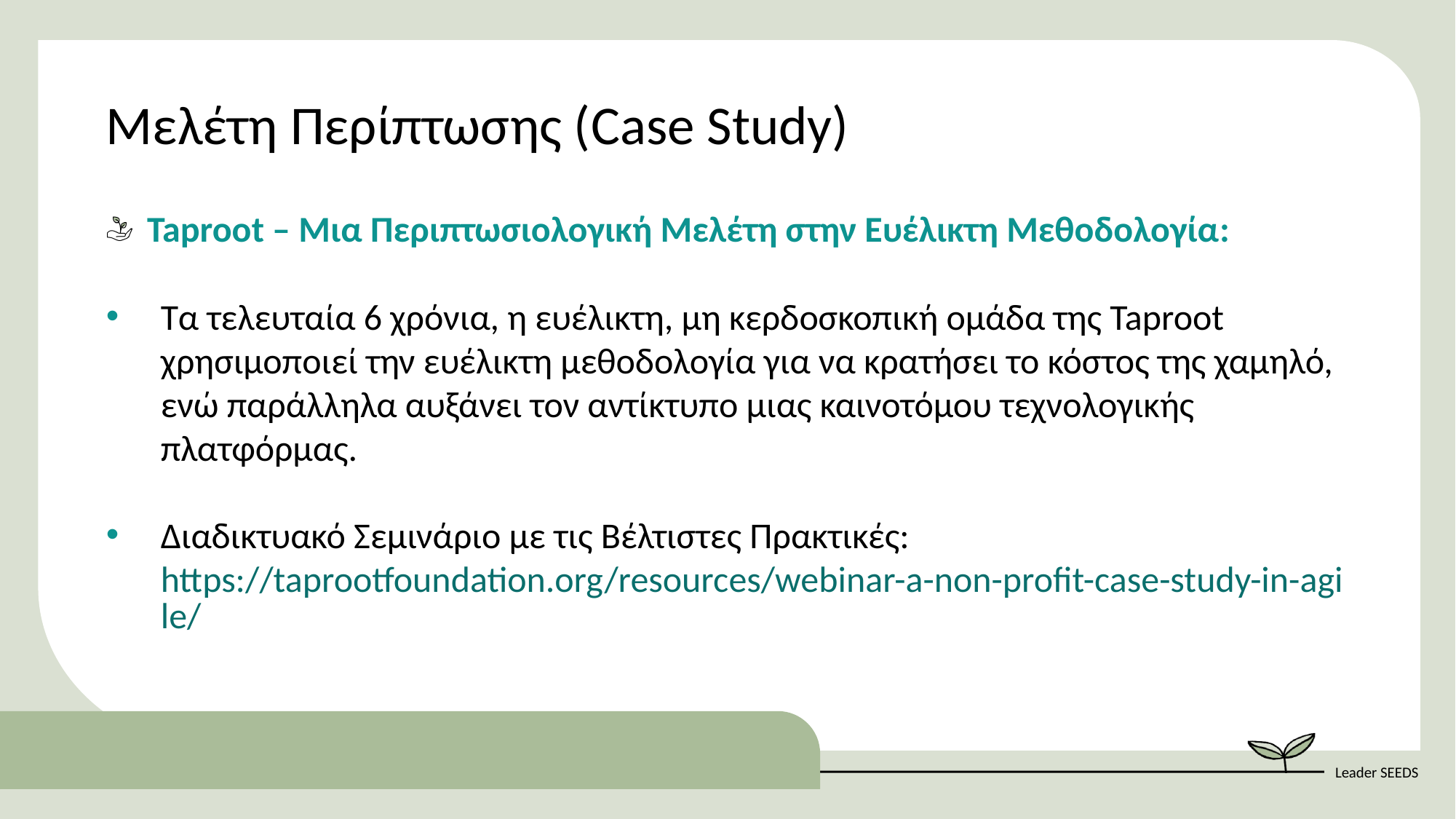

Μελέτη Περίπτωσης (Case Study)
Taproot – Μια Περιπτωσιολογική Μελέτη στην Ευέλικτη Μεθοδολογία:

Τα τελευταία 6 χρόνια, η ευέλικτη, μη κερδοσκοπική ομάδα της Taproot χρησιμοποιεί την ευέλικτη μεθοδολογία για να κρατήσει το κόστος της χαμηλό, ενώ παράλληλα αυξάνει τον αντίκτυπο μιας καινοτόμου τεχνολογικής πλατφόρμας.

Διαδικτυακό Σεμινάριο με τις Βέλτιστες Πρακτικές: https://taprootfoundation.org/resources/webinar-a-non-profit-case-study-in-agile/